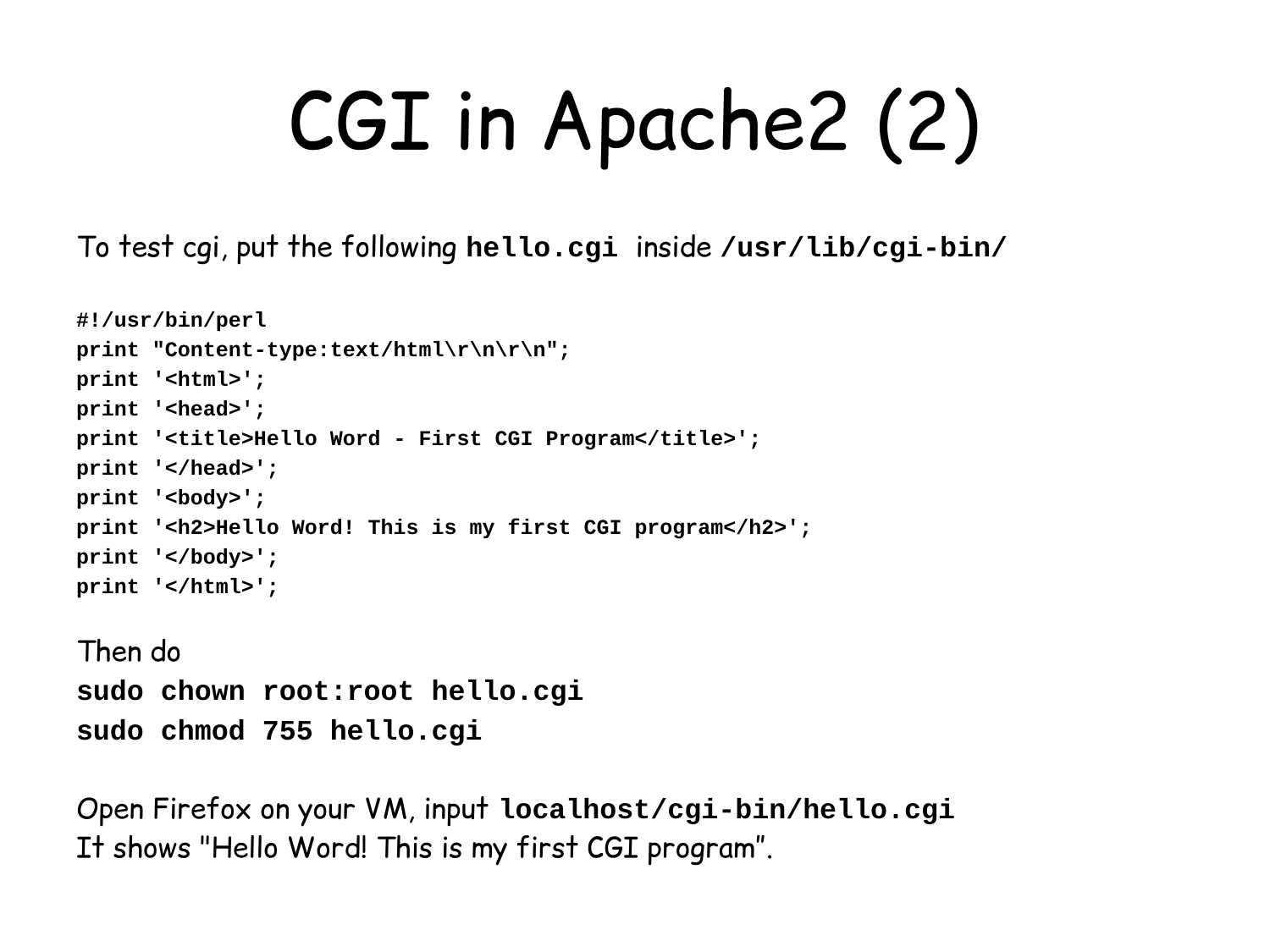

# CGI in Apache2 (2)
To test cgi, put the following hello.cgi inside /usr/lib/cgi-bin/

#!/usr/bin/perl
print "Content-type:text/html\r\n\r\n";
print '<html>';
print '<head>';
print '<title>Hello Word - First CGI Program</title>';
print '</head>';
print '<body>';
print '<h2>Hello Word! This is my first CGI program</h2>';
print '</body>';
print '</html>';

Then do
sudo chown root:root hello.cgi
sudo chmod 755 hello.cgi

Open Firefox on your VM, input localhost/cgi-bin/hello.cgi
It shows "Hello Word! This is my first CGI program”.